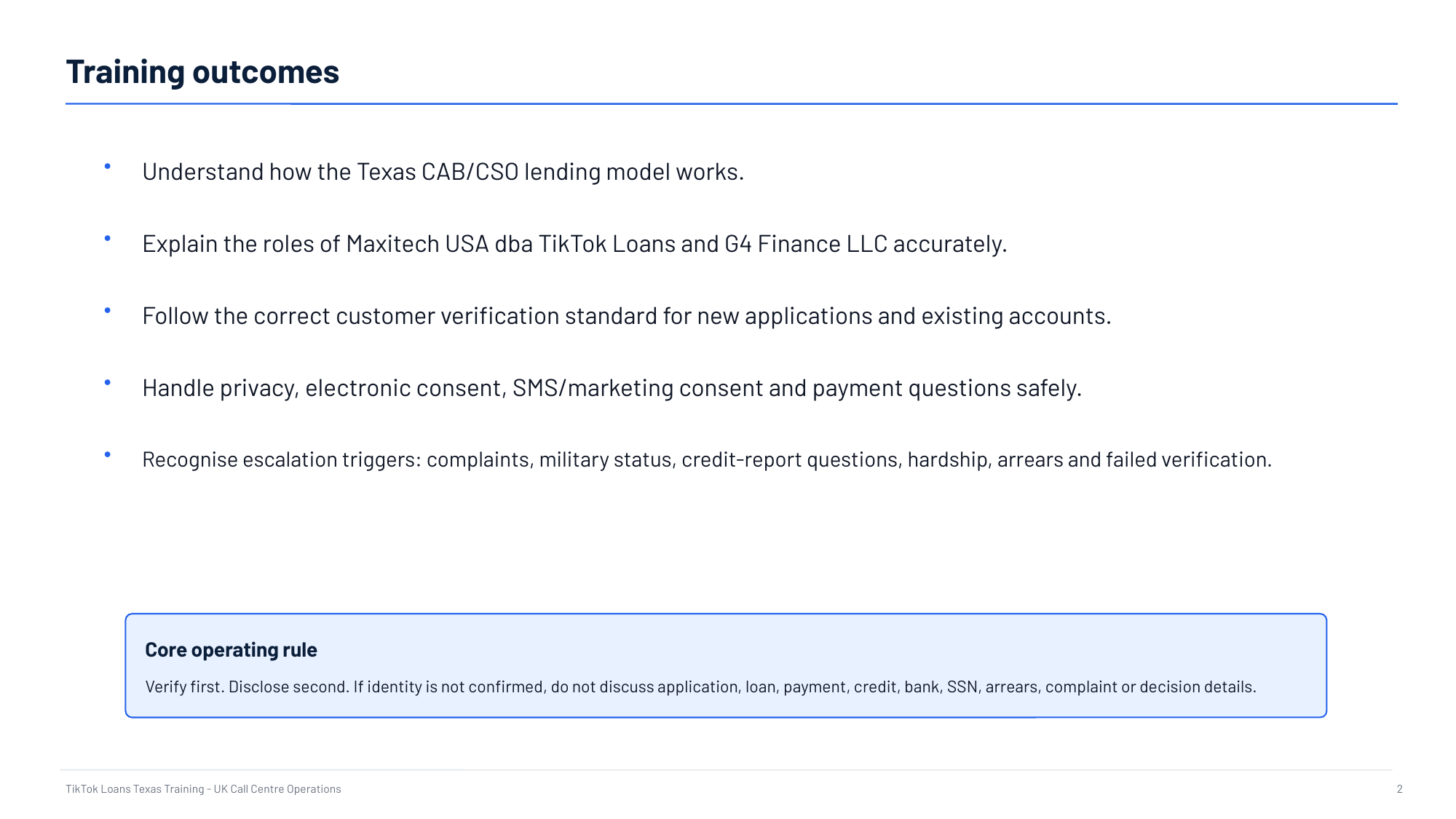

Training outcomes

Understand how the Texas CAB/CSO lending model works.
•
Explain the roles of Maxitech USA dba TikTok Loans and G4 Finance LLC accurately.
•
Follow the correct customer verification standard for new applications and existing accounts.
•
Handle privacy, electronic consent, SMS/marketing consent and payment questions safely.
•
Recognise escalation triggers: complaints, military status, credit-report questions, hardship, arrears and failed verification.
•

Core operating rule
Verify first. Disclose second. If identity is not confirmed, do not discuss application, loan, payment, credit, bank, SSN, arrears, complaint or decision details.

TikTok Loans Texas Training - UK Call Centre Operations
2